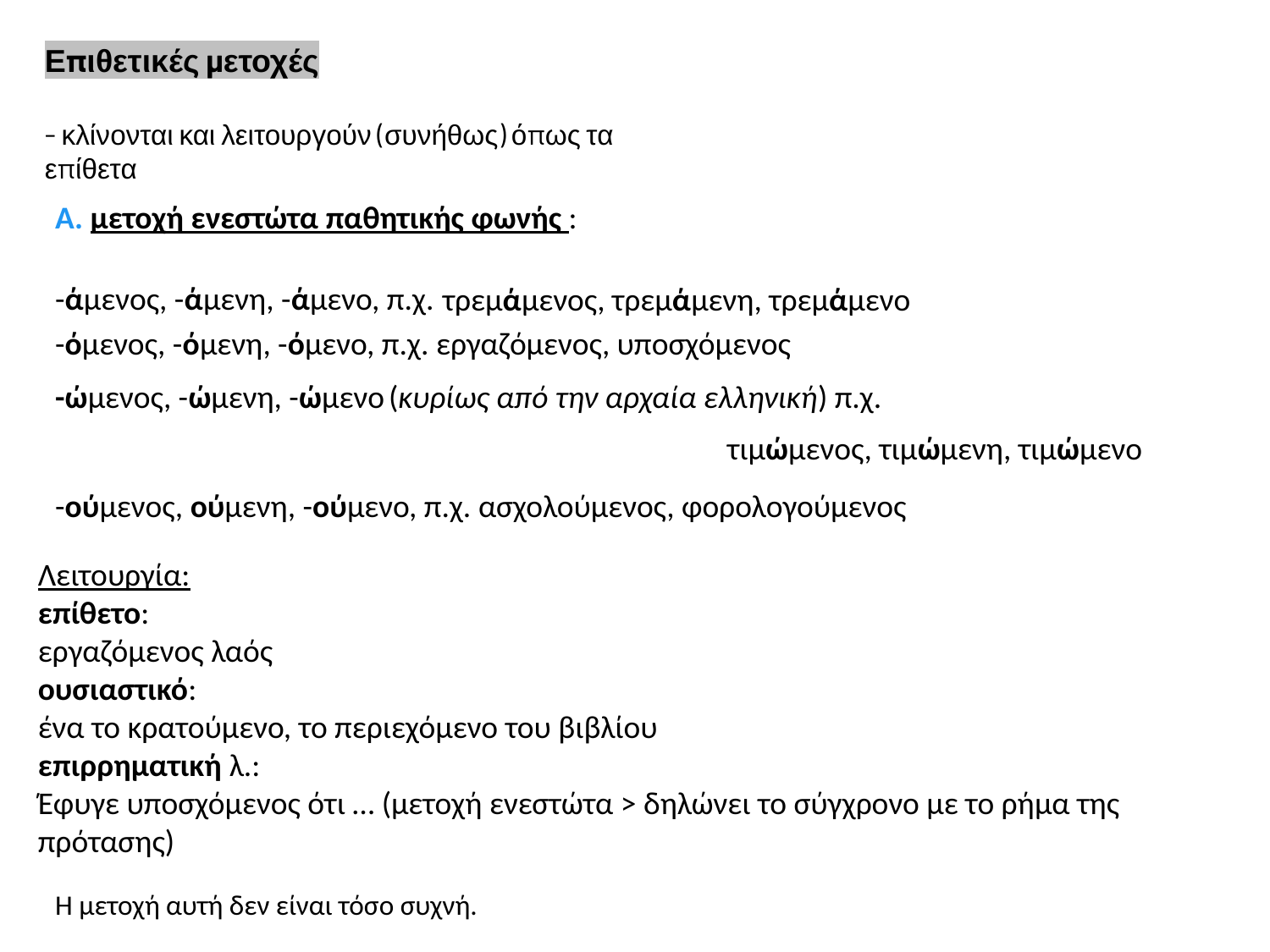

Επιθετικές μετοχές

- κλίνονται και λειτουργούν (συνήθως) όπως τα επίθετα

Α. μετοχή ενεστώτα παθητικής φωνής :
-άμενος, -άμενη, -άμενο, π.χ.
τρεμάμενος, τρεμάμενη, τρεμάμενο

-όμενος, -όμενη, -όμενο, π.χ. εργαζόμενος, υποσχόμενος
-ώμενος, -ώμενη, -ώμενο (κυρίως από την αρχαία ελληνική) π.χ.
τιμώμενος, τιμώμενη, τιμώμενο
-ούμενος, ούμενη, -ούμενο, π.χ. ασχολούμενος, φορολογούμενος
Λειτουργία:
επίθετο:
εργαζόμενος λαός
ουσιαστικό:
ένα το κρατούμενο, το περιεχόμενο του βιβλίου
επιρρηματική λ.:
Έφυγε υποσχόμενος ότι … (μετοχή ενεστώτα > δηλώνει το σύγχρονο με το ρήμα της πρότασης)
Η μετοχή αυτή δεν είναι τόσο συχνή.